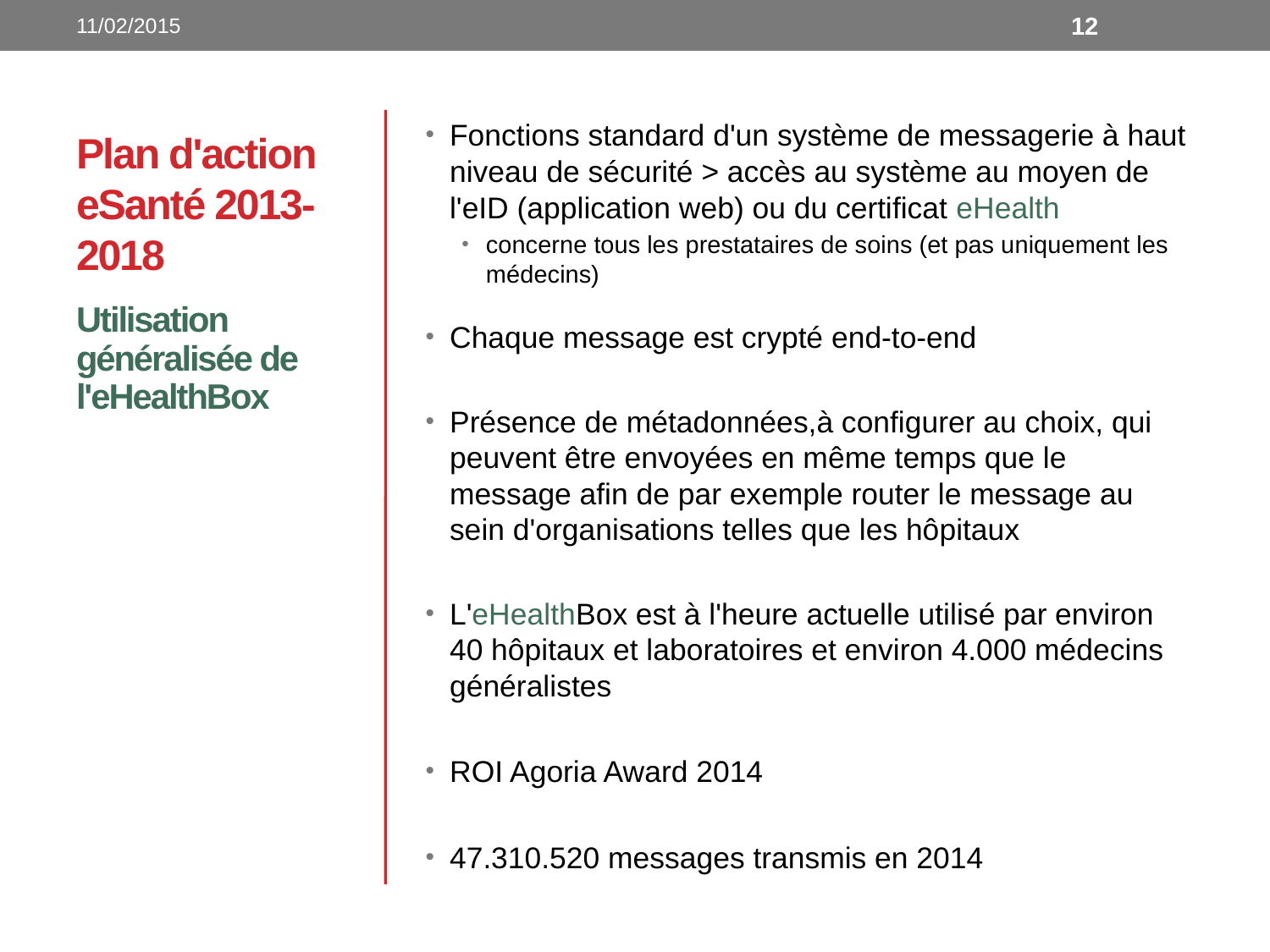

11/02/2015
12
# Plan d'action eSanté 2013-2018
Fonctions standard d'un système de messagerie à haut niveau de sécurité > accès au système au moyen de l'eID (application web) ou du certificat eHealth
concerne tous les prestataires de soins (et pas uniquement les médecins)

Chaque message est crypté end-to-end

Présence de métadonnées,à configurer au choix, qui peuvent être envoyées en même temps que le message afin de par exemple router le message au sein d'organisations telles que les hôpitaux

L'eHealthBox est à l'heure actuelle utilisé par environ 40 hôpitaux et laboratoires et environ 4.000 médecins généralistes

ROI Agoria Award 2014

47.310.520 messages transmis en 2014

Utilisation généralisée de l'eHealthBox